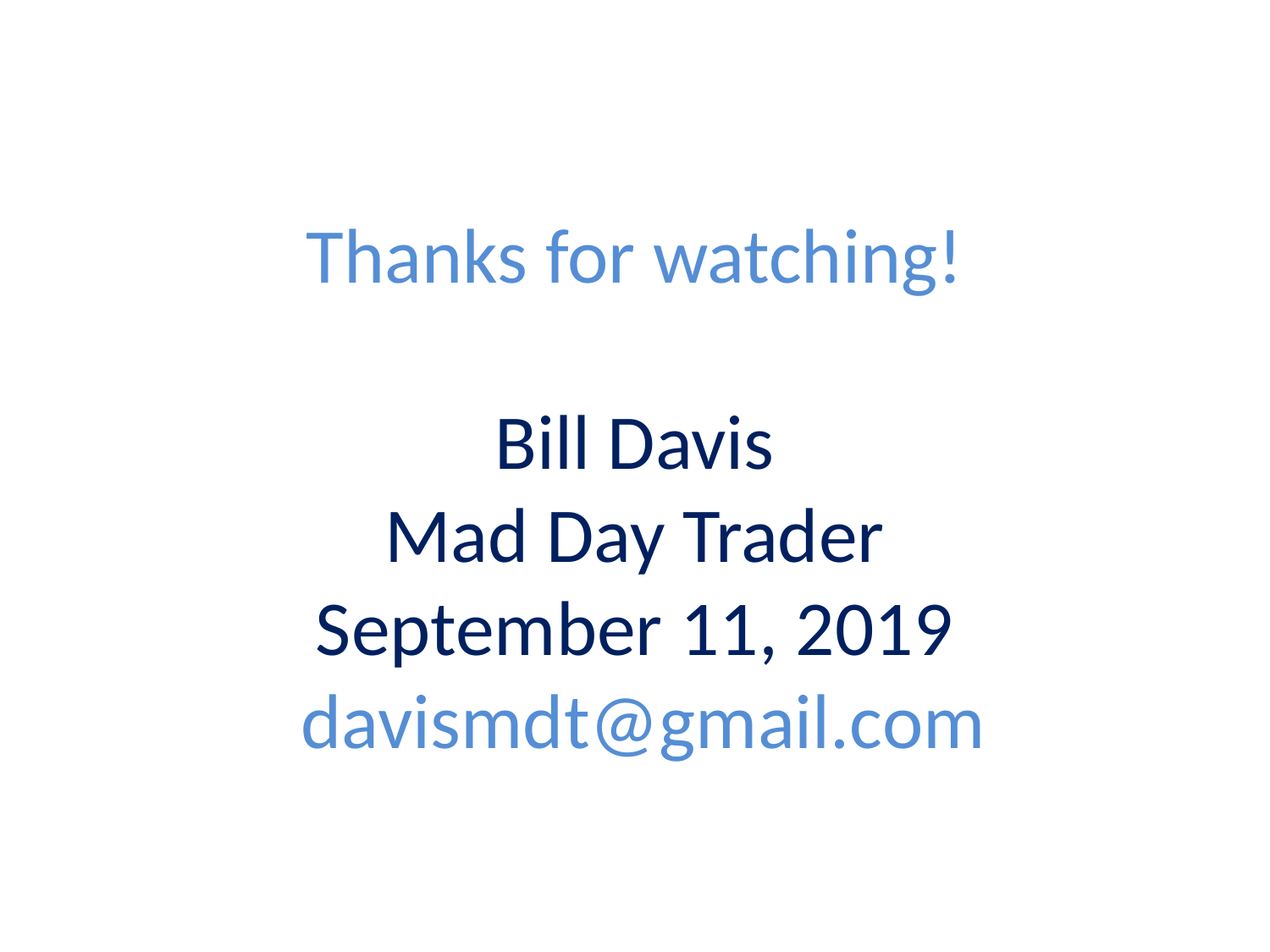

# Thanks for watching! Bill Davis Mad Day Trader September 11, 2019 davismdt@gmail.com